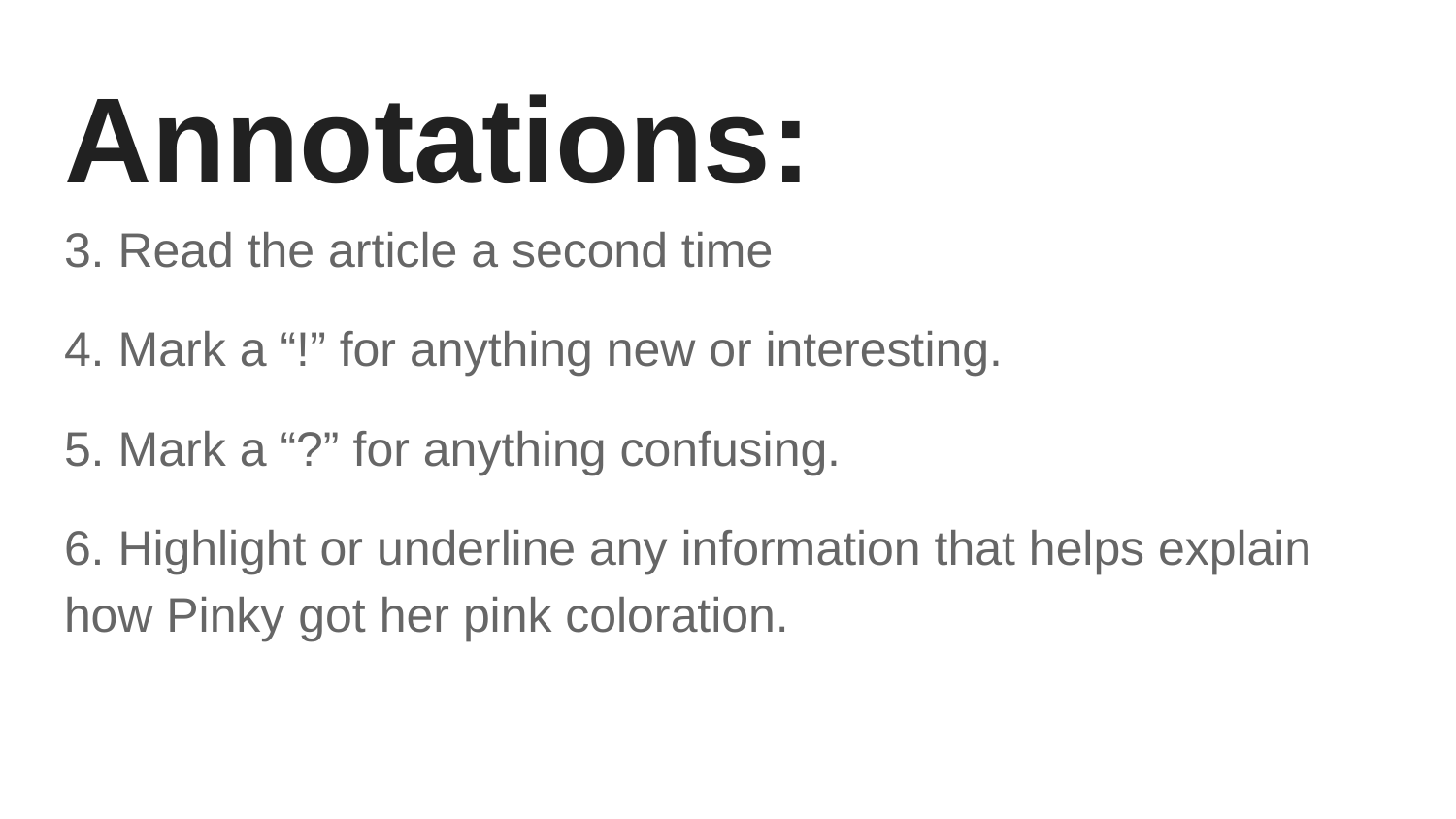

# Annotations:
3. Read the article a second time
4. Mark a “!” for anything new or interesting.
5. Mark a “?” for anything confusing.
6. Highlight or underline any information that helps explain how Pinky got her pink coloration.